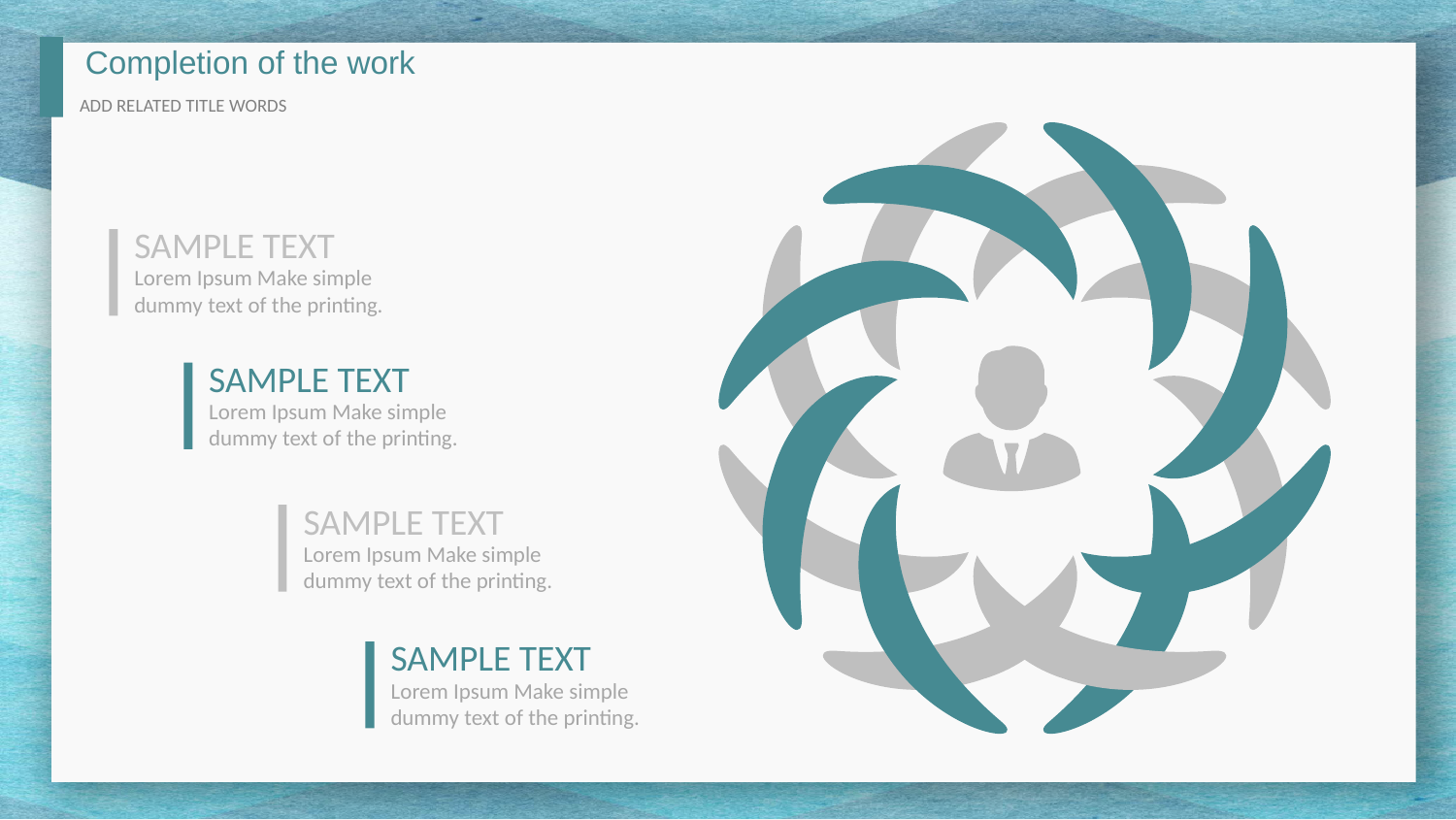

Completion of the work
ADD RELATED TITLE WORDS

SAMPLE TEXT

Lorem Ipsum Make simple dummy text of the printing.

SAMPLE TEXT

Lorem Ipsum Make simple dummy text of the printing.

SAMPLE TEXT

Lorem Ipsum Make simple dummy text of the printing.

SAMPLE TEXT

Lorem Ipsum Make simple dummy text of the printing.